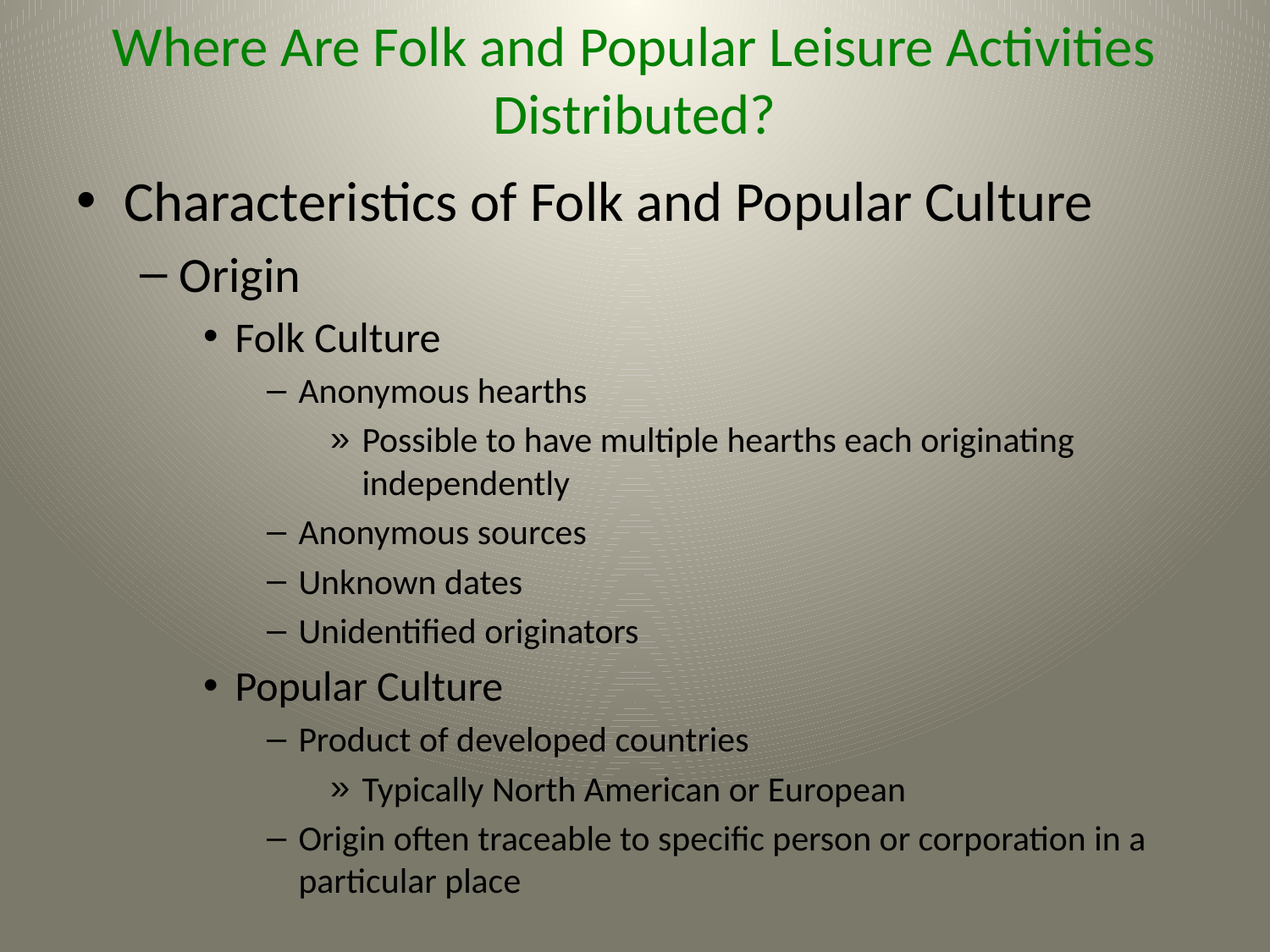

# Where Are Folk and Popular Leisure Activities Distributed?
Characteristics of Folk and Popular Culture
Origin
Folk Culture
Anonymous hearths
Possible to have multiple hearths each originating independently
Anonymous sources
Unknown dates
Unidentified originators
Popular Culture
Product of developed countries
Typically North American or European
Origin often traceable to specific person or corporation in a particular place